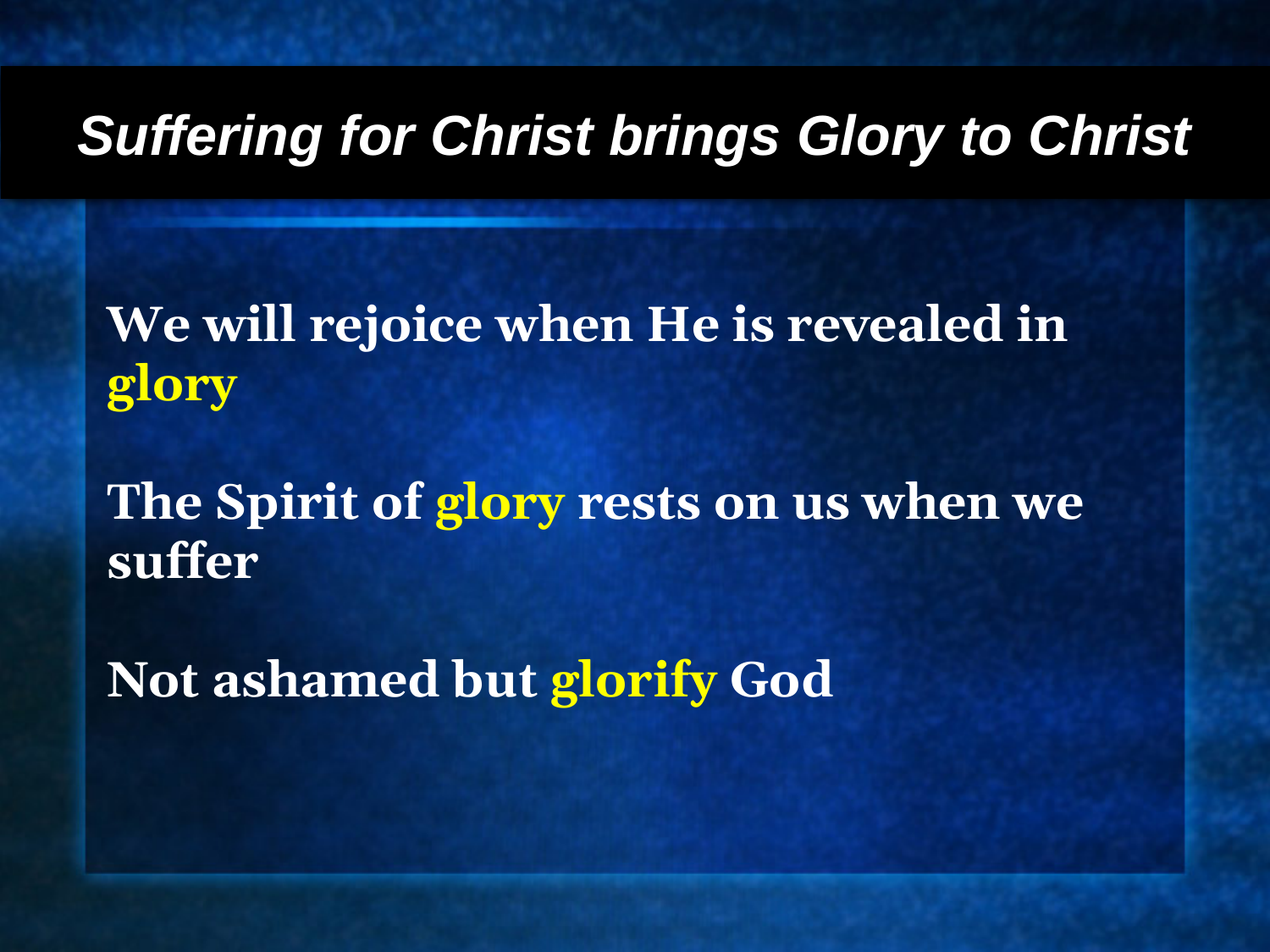

Suffering for Christ brings Glory to Christ
We will rejoice when He is revealed in glory

The Spirit of glory rests on us when we suffer

Not ashamed but glorify God